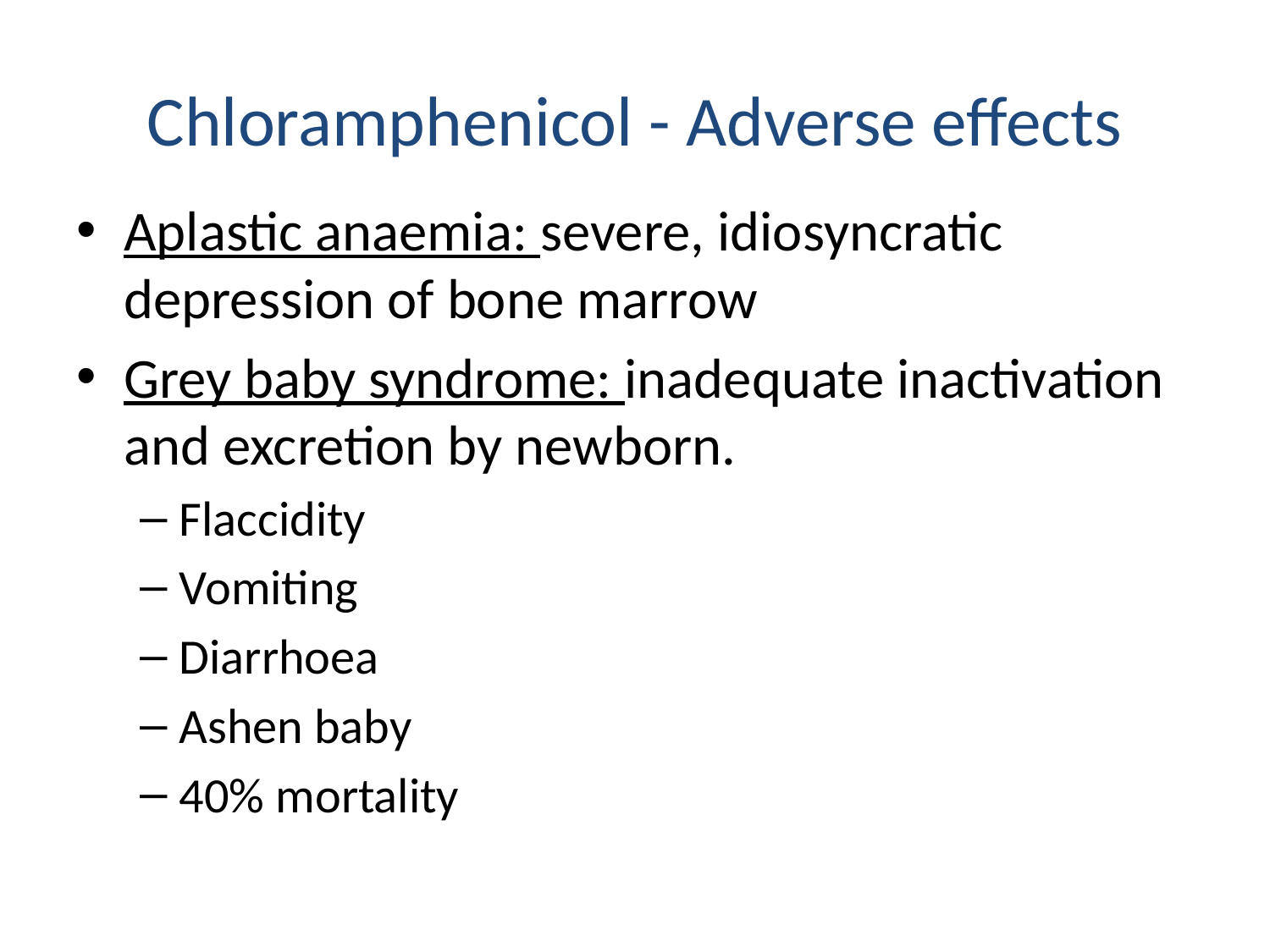

# Chloramphenicol - Adverse effects
Aplastic anaemia: severe, idiosyncratic depression of bone marrow
Grey baby syndrome: inadequate inactivation and excretion by newborn.
Flaccidity
Vomiting
Diarrhoea
Ashen baby
40% mortality